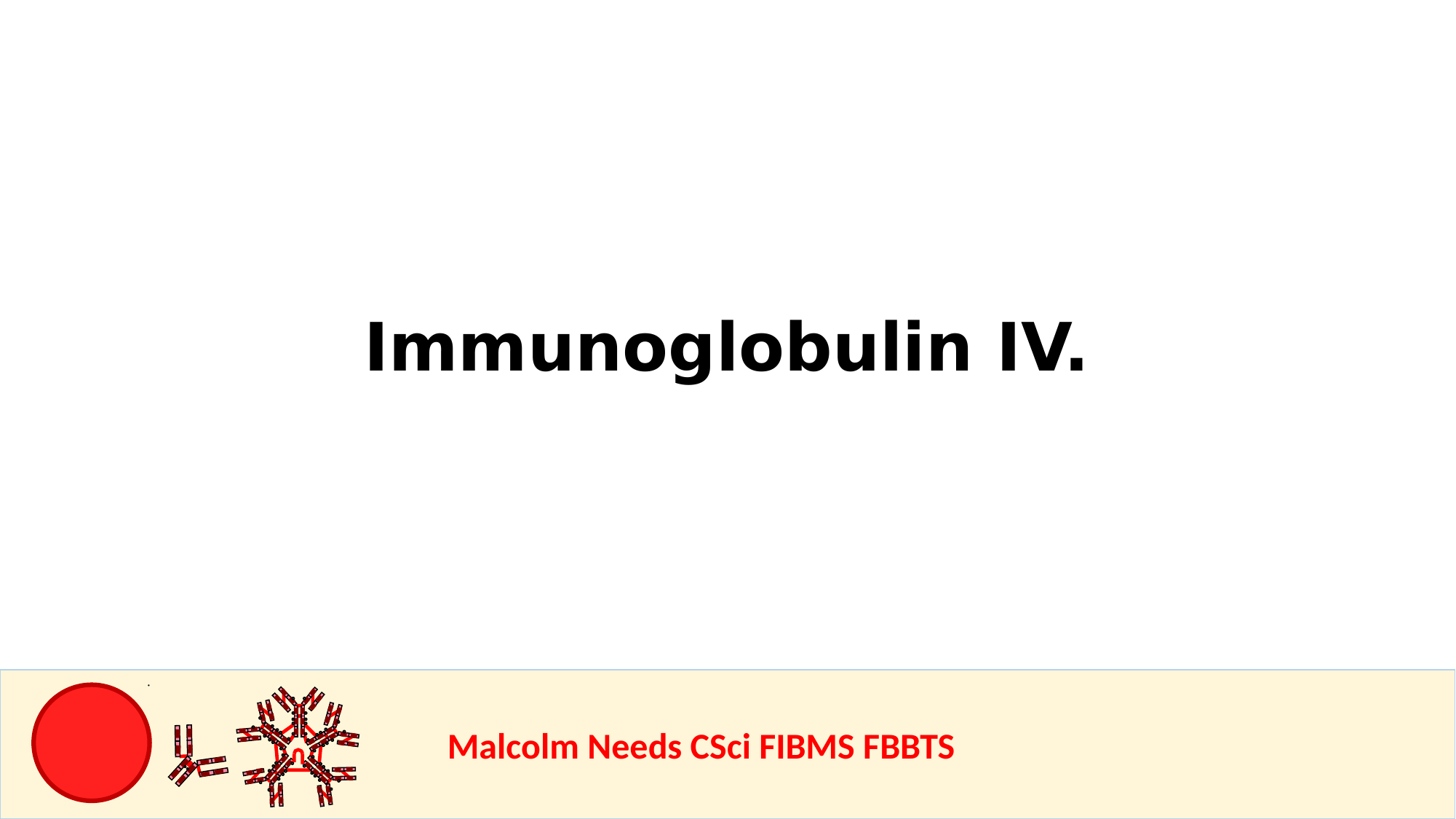

Immunoglobulin IV.
				Malcolm Needs CSci FIBMS FBBTS